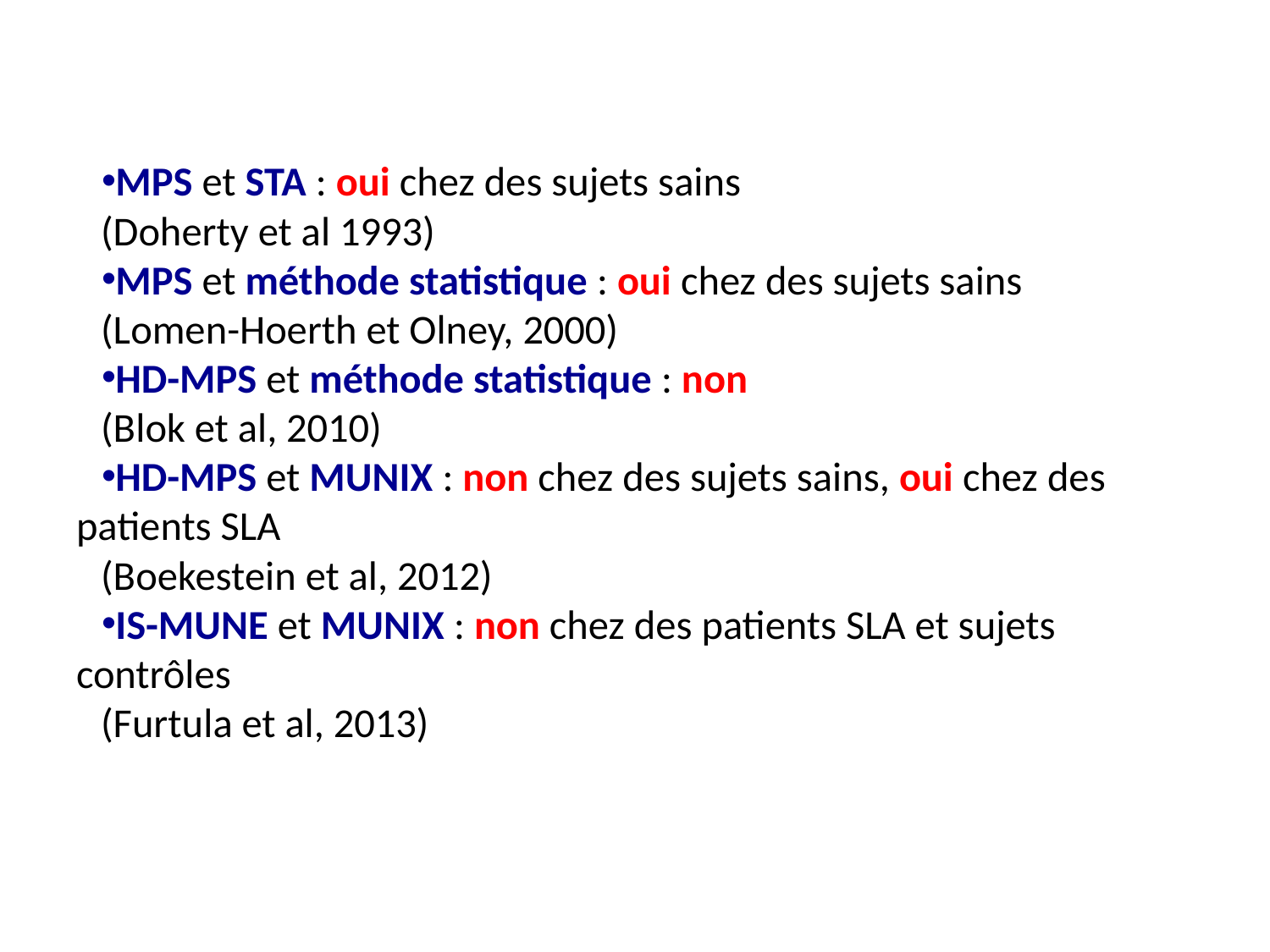

MPS et STA : oui chez des sujets sains
	(Doherty et al 1993)
MPS et méthode statistique : oui chez des sujets sains
	(Lomen-Hoerth et Olney, 2000)
HD-MPS et méthode statistique : non
	(Blok et al, 2010)
HD-MPS et MUNIX : non chez des sujets sains, oui chez des 	patients SLA
	(Boekestein et al, 2012)
IS-MUNE et MUNIX : non chez des patients SLA et sujets contrôles
	(Furtula et al, 2013)